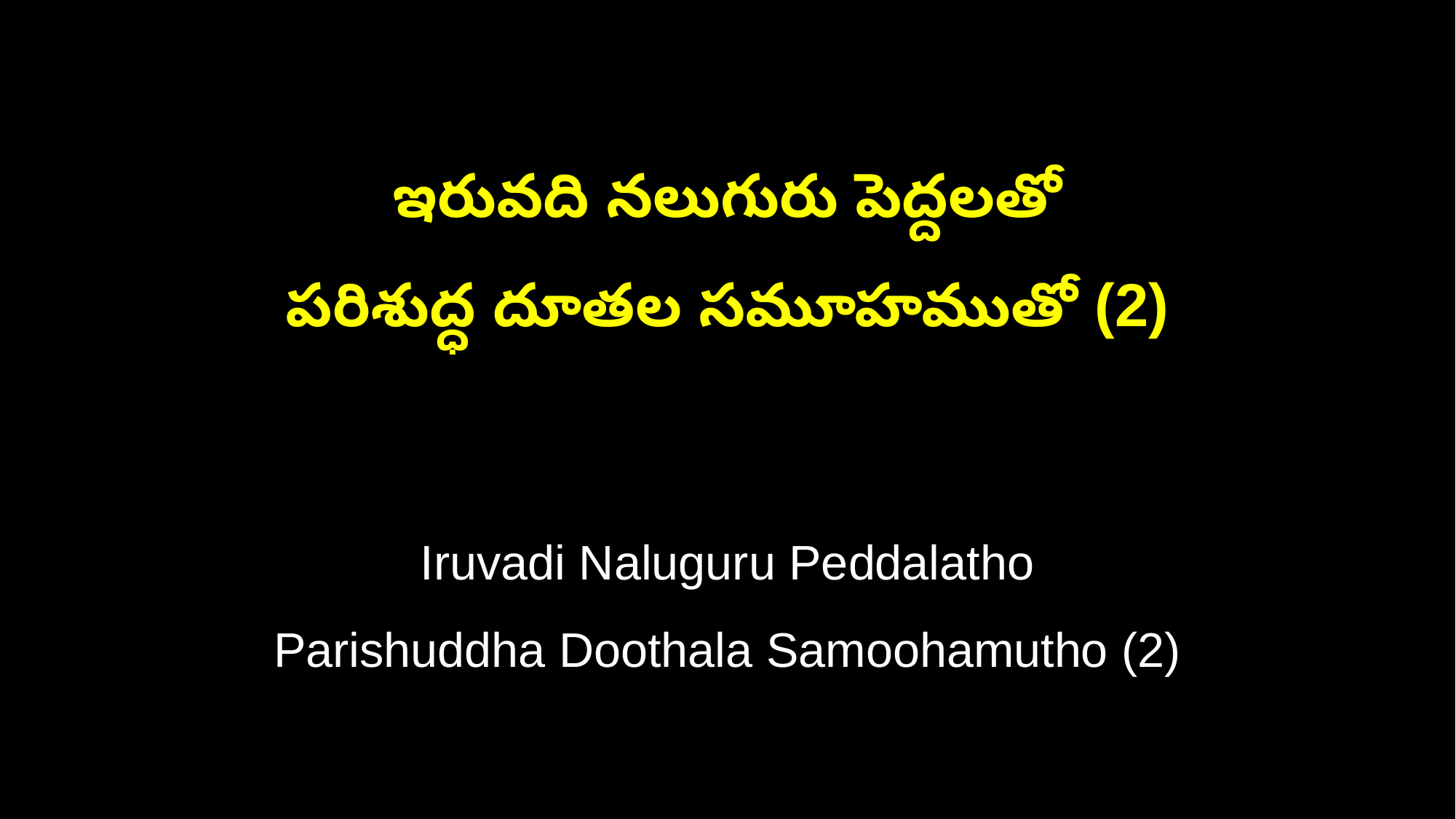

ఇరువది నలుగురు పెద్దలతో
పరిశుద్ధ దూతల సమూహముతో (2)
Iruvadi Naluguru Peddalatho
Parishuddha Doothala Samoohamutho (2)